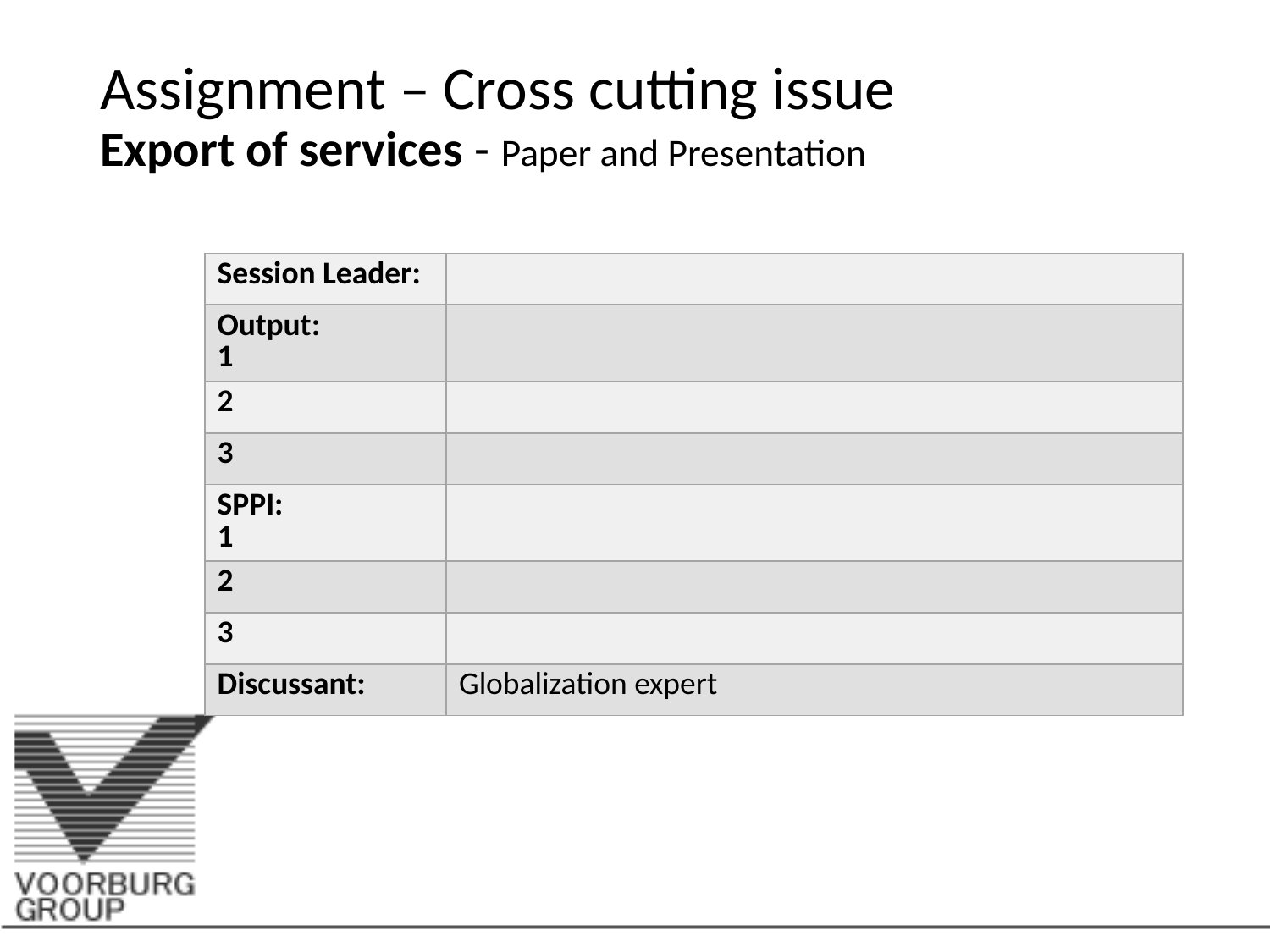

# Assignment – Cross cutting issue Export of services - Paper and Presentation
| Session Leader: |  |
| --- | --- |
| Output: 1 |  |
| 2 |  |
| 3 |  |
| SPPI: 1 |  |
| 2 |  |
| 3 |  |
| Discussant: | Globalization expert |